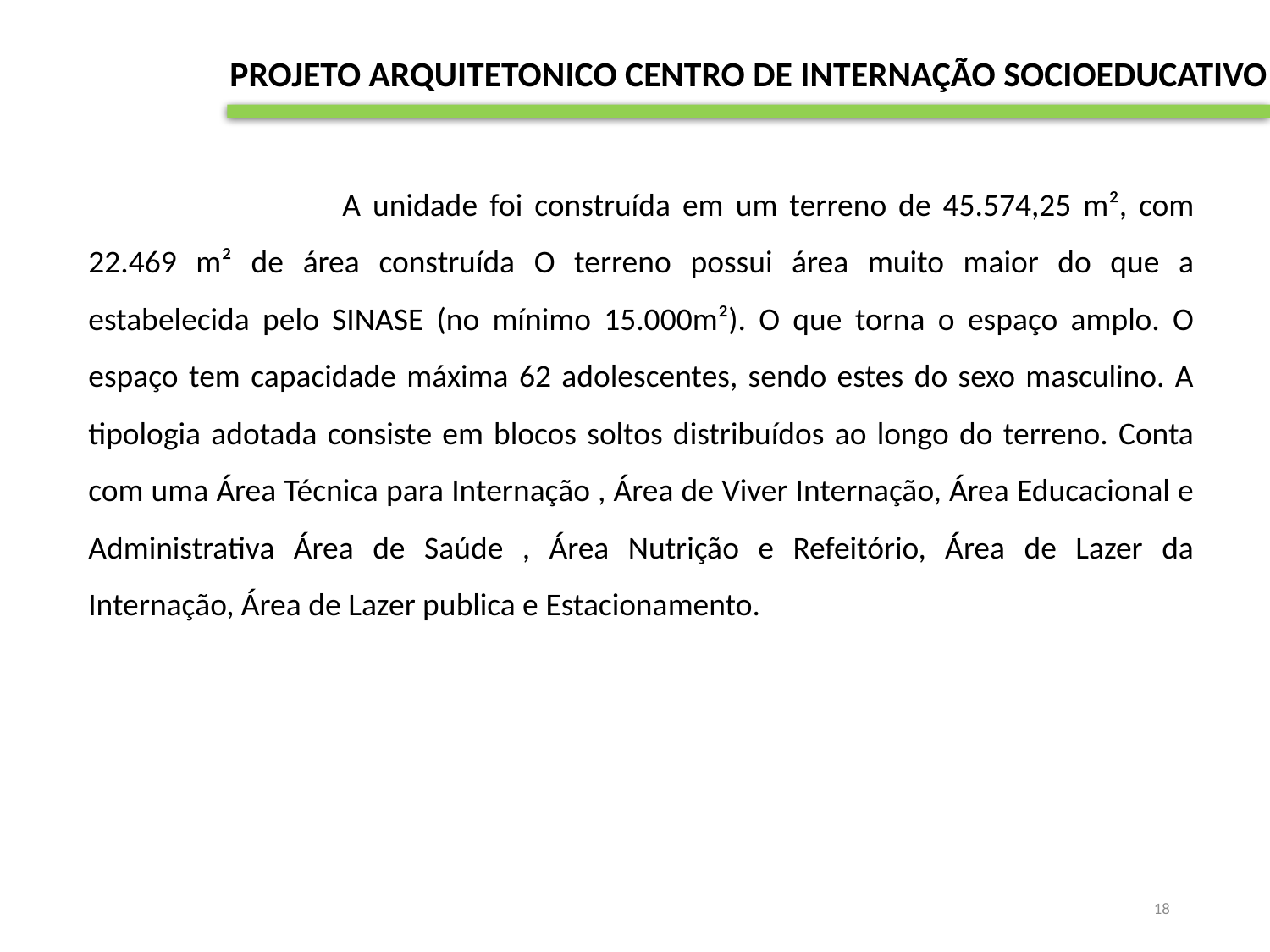

PROJETO ARQUITETONICO CENTRO DE INTERNAÇÃO SOCIOEDUCATIVO

		A unidade foi construída em um terreno de 45.574,25 m², com 22.469 m² de área construída O terreno possui área muito maior do que a estabelecida pelo SINASE (no mínimo 15.000m²). O que torna o espaço amplo. O espaço tem capacidade máxima 62 adolescentes, sendo estes do sexo masculino. A tipologia adotada consiste em blocos soltos distribuídos ao longo do terreno. Conta com uma Área Técnica para Internação , Área de Viver Internação, Área Educacional e Administrativa Área de Saúde , Área Nutrição e Refeitório, Área de Lazer da Internação, Área de Lazer publica e Estacionamento.
18